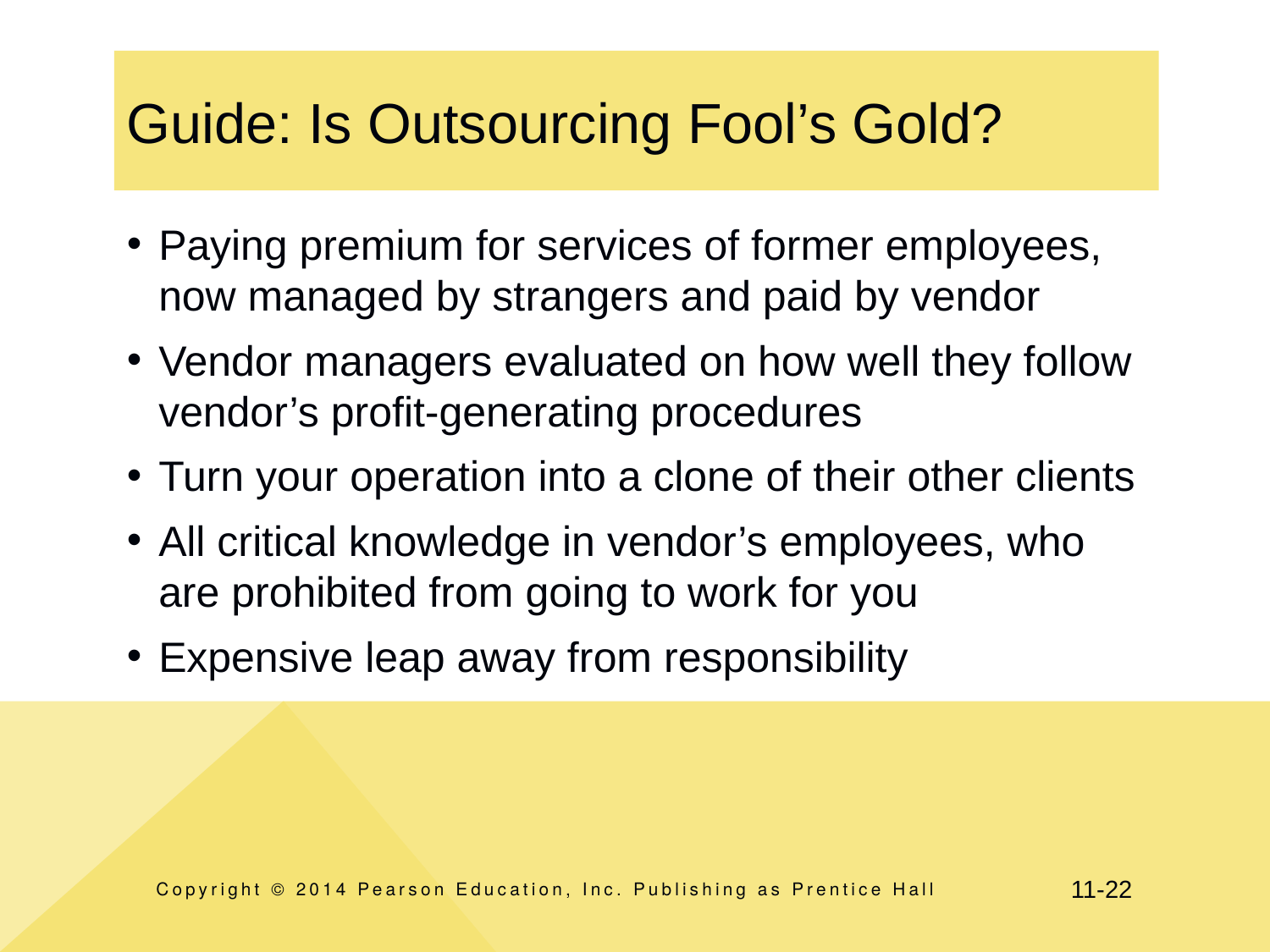

# Guide: Is Outsourcing Fool’s Gold?
Paying premium for services of former employees, now managed by strangers and paid by vendor
Vendor managers evaluated on how well they follow vendor’s profit-generating procedures
Turn your operation into a clone of their other clients
All critical knowledge in vendor’s employees, who are prohibited from going to work for you
Expensive leap away from responsibility
Copyright © 2014 Pearson Education, Inc. Publishing as Prentice Hall